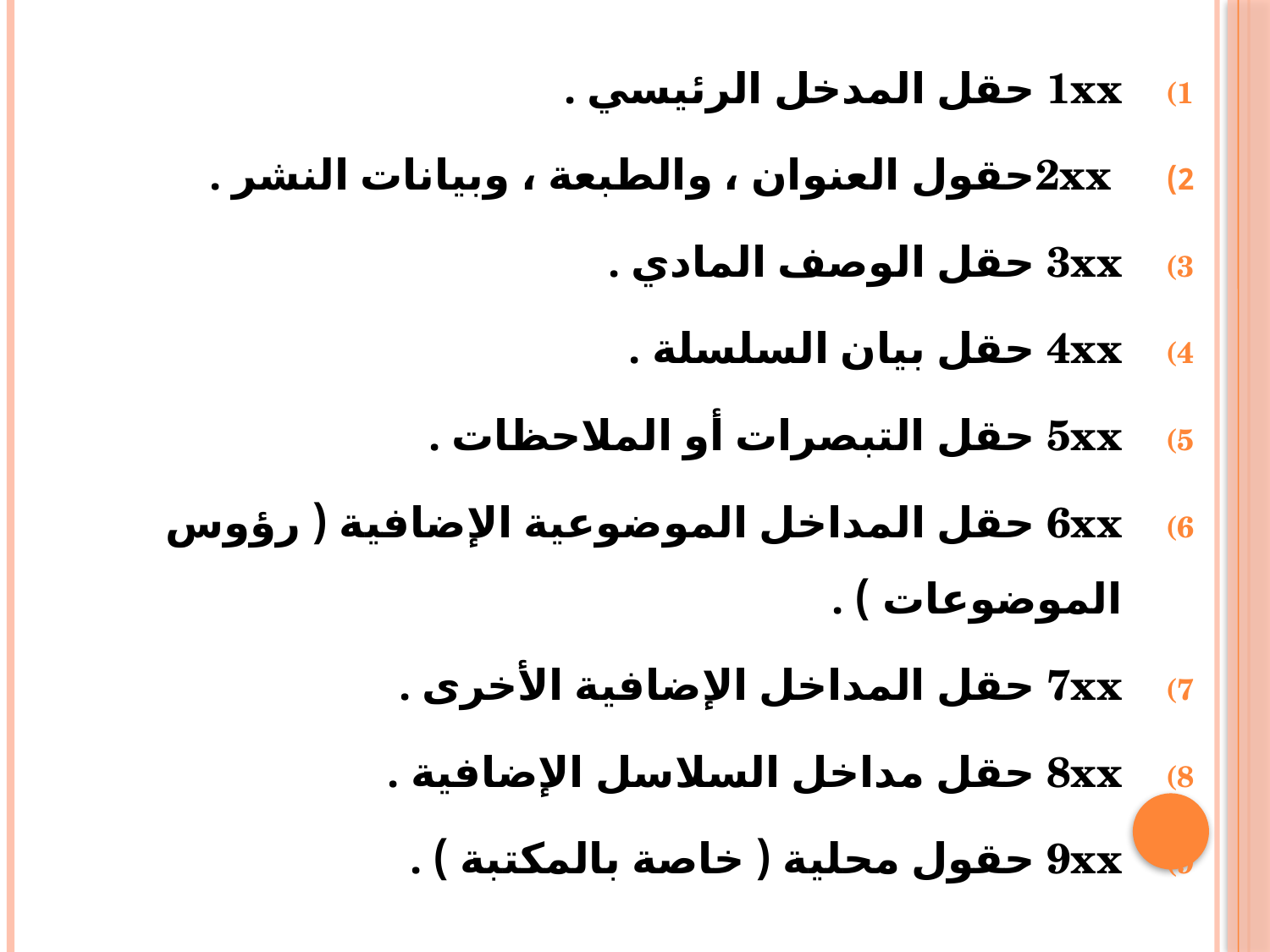

1xx حقل المدخل الرئيسي .
 2xxحقول العنوان ، والطبعة ، وبيانات النشر .
3xx حقل الوصف المادي .
4xx حقل بيان السلسلة .
5xx حقل التبصرات أو الملاحظات .
6xx حقل المداخل الموضوعية الإضافية ( رؤوس الموضوعات ) .
7xx حقل المداخل الإضافية الأخرى .
8xx حقل مداخل السلاسل الإضافية .
9xx حقول محلية ( خاصة بالمكتبة ) .